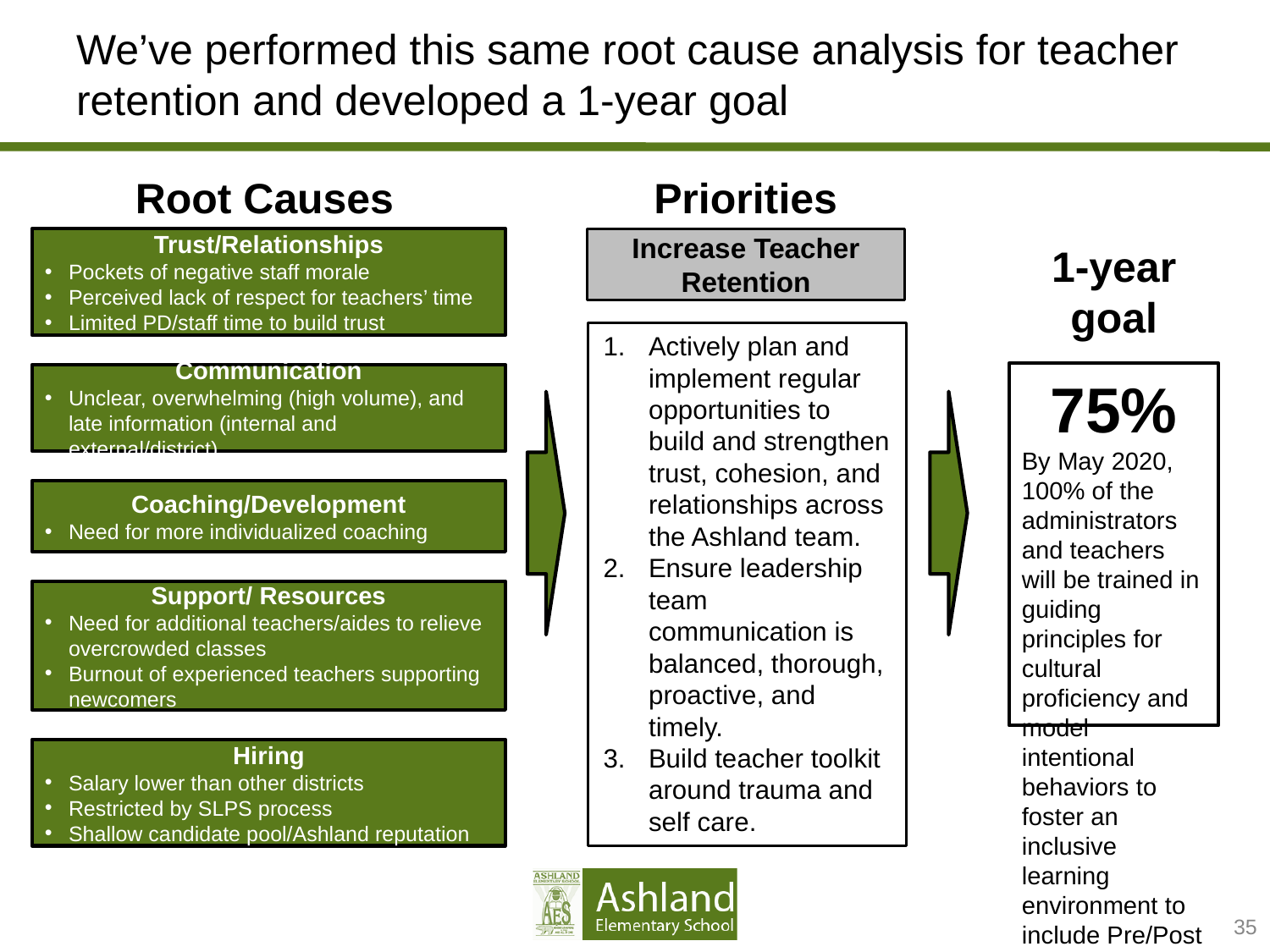

# We’ve performed this same root cause analysis for teacher retention and developed a 1-year goal
Root Causes
Priorities
Trust/Relationships
Pockets of negative staff morale
Perceived lack of respect for teachers’ time
Limited PD/staff time to build trust
Increase Teacher Retention
1-year
goal
Actively plan and implement regular opportunities to build and strengthen trust, cohesion, and relationships across the Ashland team.
Ensure leadership team communication is balanced, thorough, proactive, and timely.
Build teacher toolkit around trauma and self care.
75%
By May 2020, 100% of the administrators and teachers will be trained in guiding principles for cultural proficiency and model intentional behaviors to foster an inclusive learning environment to include Pre/Post surveys, action steps (following walk-throughs) focused on specific instructional strategies  use of culturally inclusive resources and additional evidence.
Communication
Unclear, overwhelming (high volume), and late information (internal and external/district)

Coaching/Development
Need for more individualized coaching
Support/ Resources
Need for additional teachers/aides to relieve overcrowded classes
Burnout of experienced teachers supporting newcomers
Hiring
Salary lower than other districts
Restricted by SLPS process
Shallow candidate pool/Ashland reputation